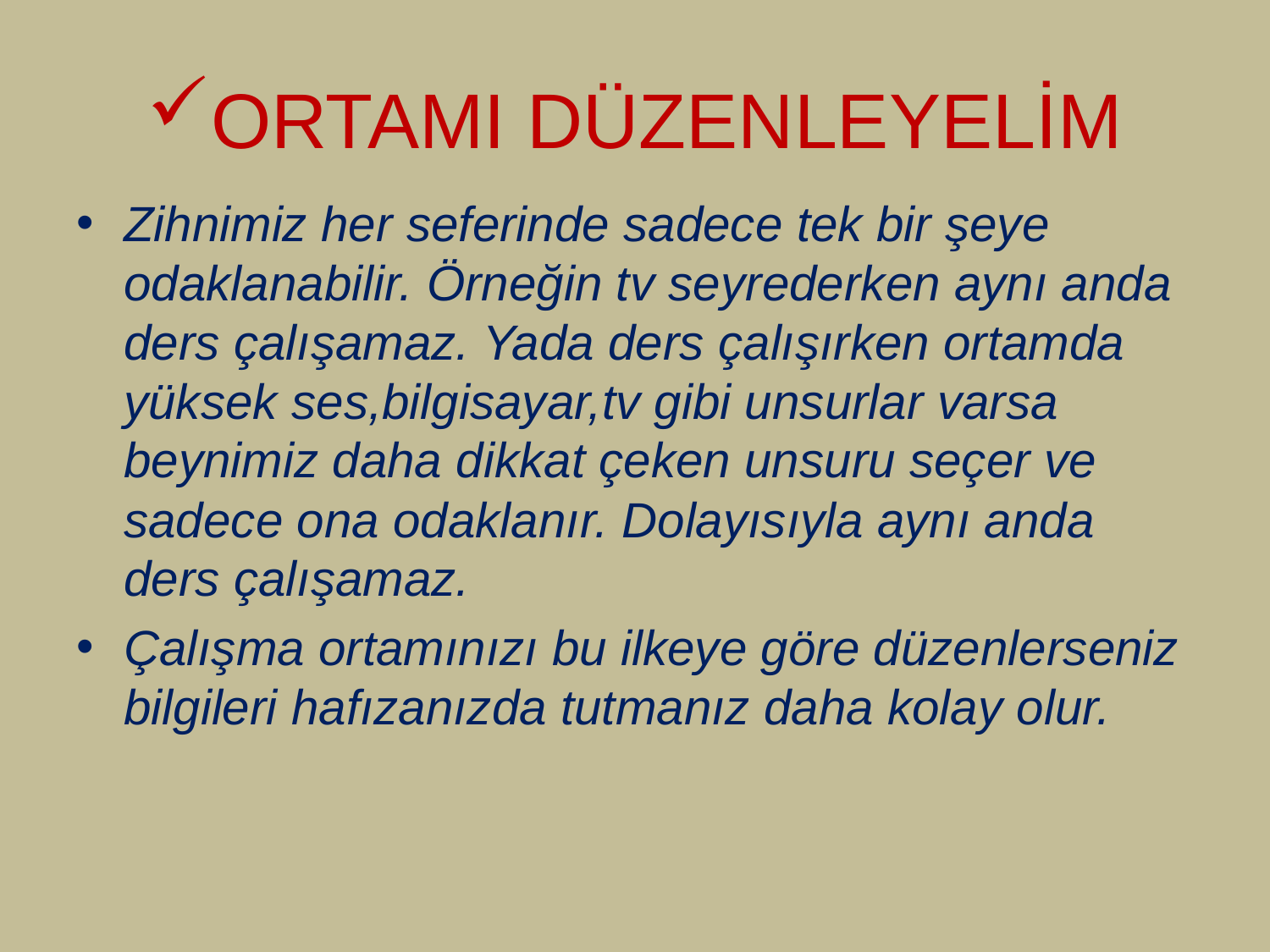

# ORTAMI DÜZENLEYELİM
Zihnimiz her seferinde sadece tek bir şeye odaklanabilir. Örneğin tv seyrederken aynı anda ders çalışamaz. Yada ders çalışırken ortamda yüksek ses,bilgisayar,tv gibi unsurlar varsa beynimiz daha dikkat çeken unsuru seçer ve sadece ona odaklanır. Dolayısıyla aynı anda ders çalışamaz.
Çalışma ortamınızı bu ilkeye göre düzenlerseniz bilgileri hafızanızda tutmanız daha kolay olur.